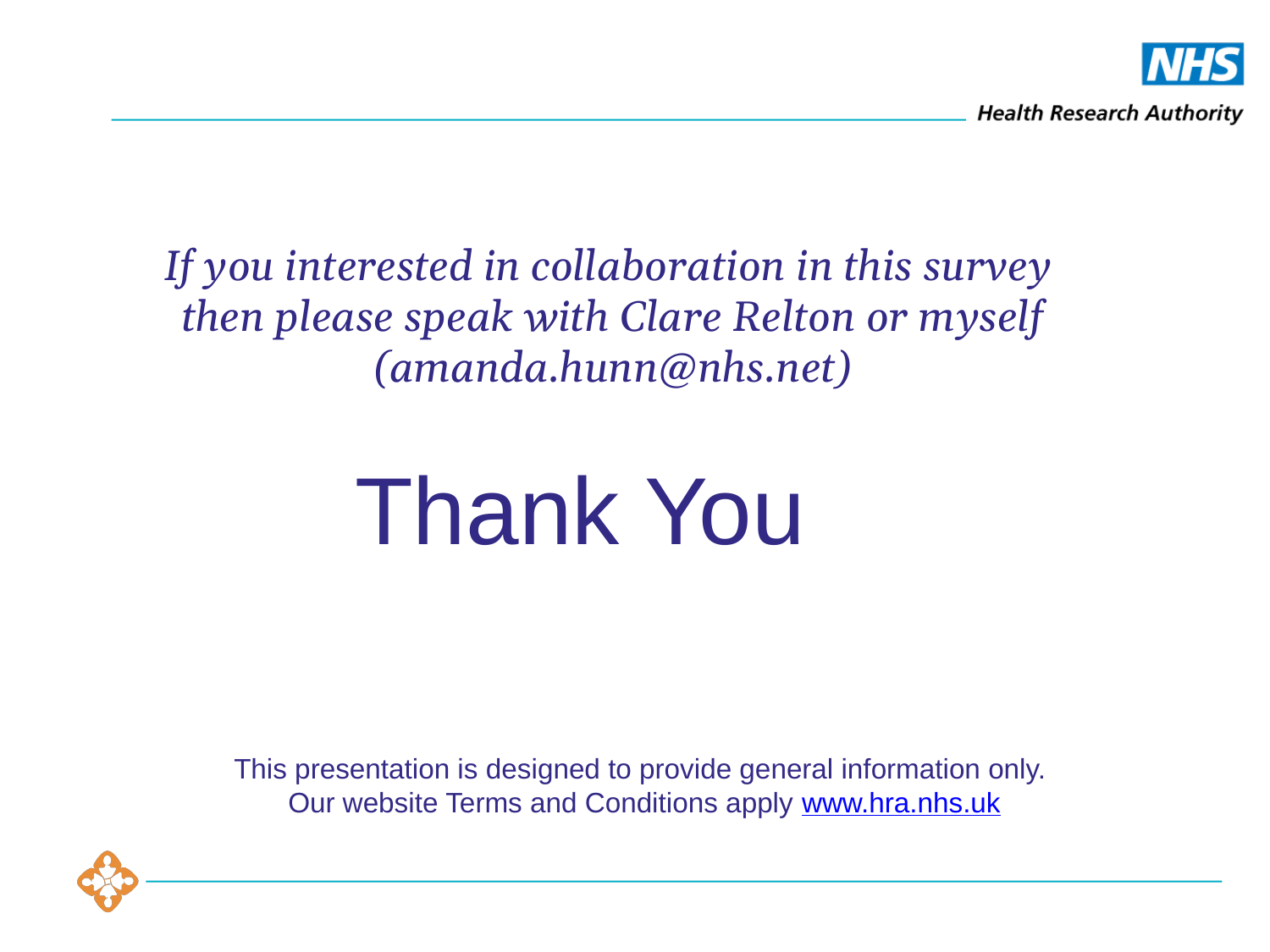

If you interested in collaboration in this survey  then please speak with Clare Relton or myself (amanda.hunn@nhs.net)

Thank You
This presentation is designed to provide general information only.
Our website Terms and Conditions apply www.hra.nhs.uk